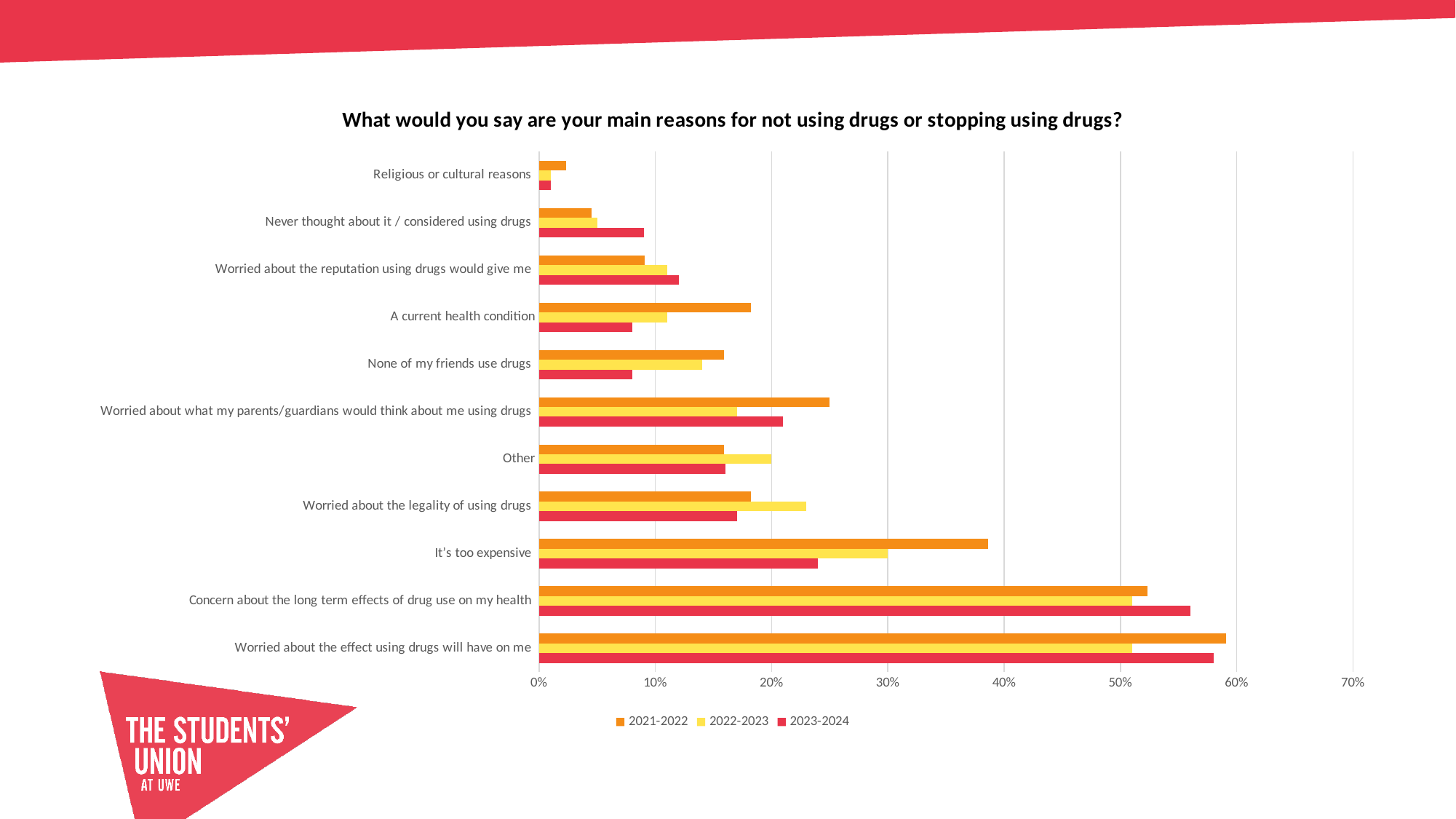

### Chart:   What would you say are your main reasons for not using drugs or stopping using drugs?

| Category | 2023-2024 | 2022-2023 | 2021-2022 |
|---|---|---|---|
| Worried about the effect using drugs will have on me  | 0.58 | 0.51 | 0.591 |
| Concern about the long term effects of drug use on my health  | 0.56 | 0.51 | 0.523 |
| It’s too expensive  | 0.24 | 0.3 | 0.386 |
| Worried about the legality of using drugs  | 0.17 | 0.23 | 0.182 |
| Other | 0.16 | 0.2 | 0.159 |
| Worried about what my parents/guardians would think about me using drugs  | 0.21 | 0.17 | 0.25 |
| None of my friends use drugs  | 0.08 | 0.14 | 0.159 |
| A current health condition | 0.08 | 0.11 | 0.182 |
| Worried about the reputation using drugs would give me  | 0.12 | 0.11 | 0.091 |
| Never thought about it / considered using drugs  | 0.09 | 0.05 | 0.045 |
| Religious or cultural reasons  | 0.01 | 0.01 | 0.023 |